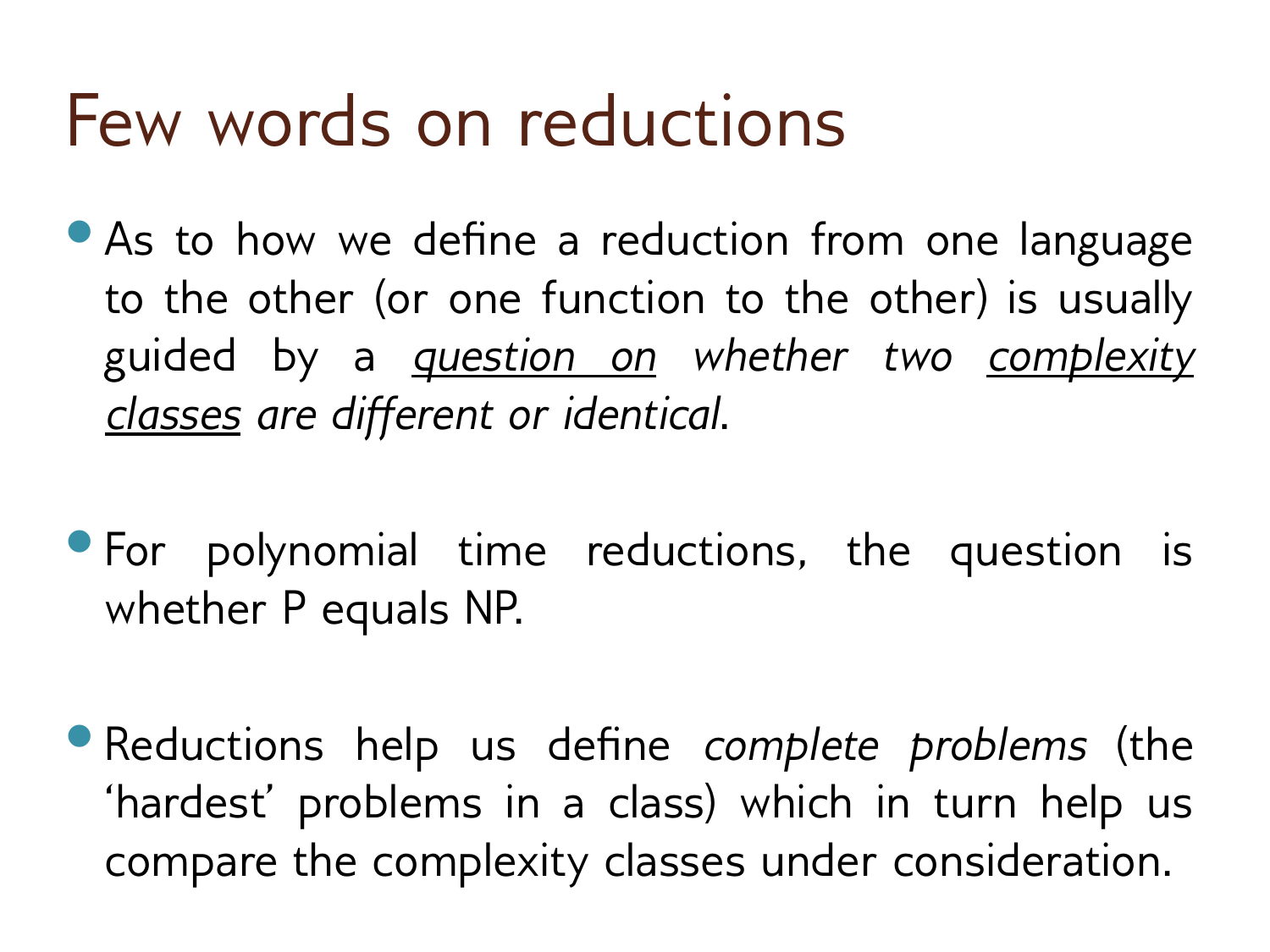

# Few words on reductions
As to how we define a reduction from one language to the other (or one function to the other) is usually guided by a question on whether two complexity classes are different or identical.

For polynomial time reductions, the question is whether P equals NP.

Reductions help us define complete problems (the ‘hardest’ problems in a class) which in turn help us compare the complexity classes under consideration.